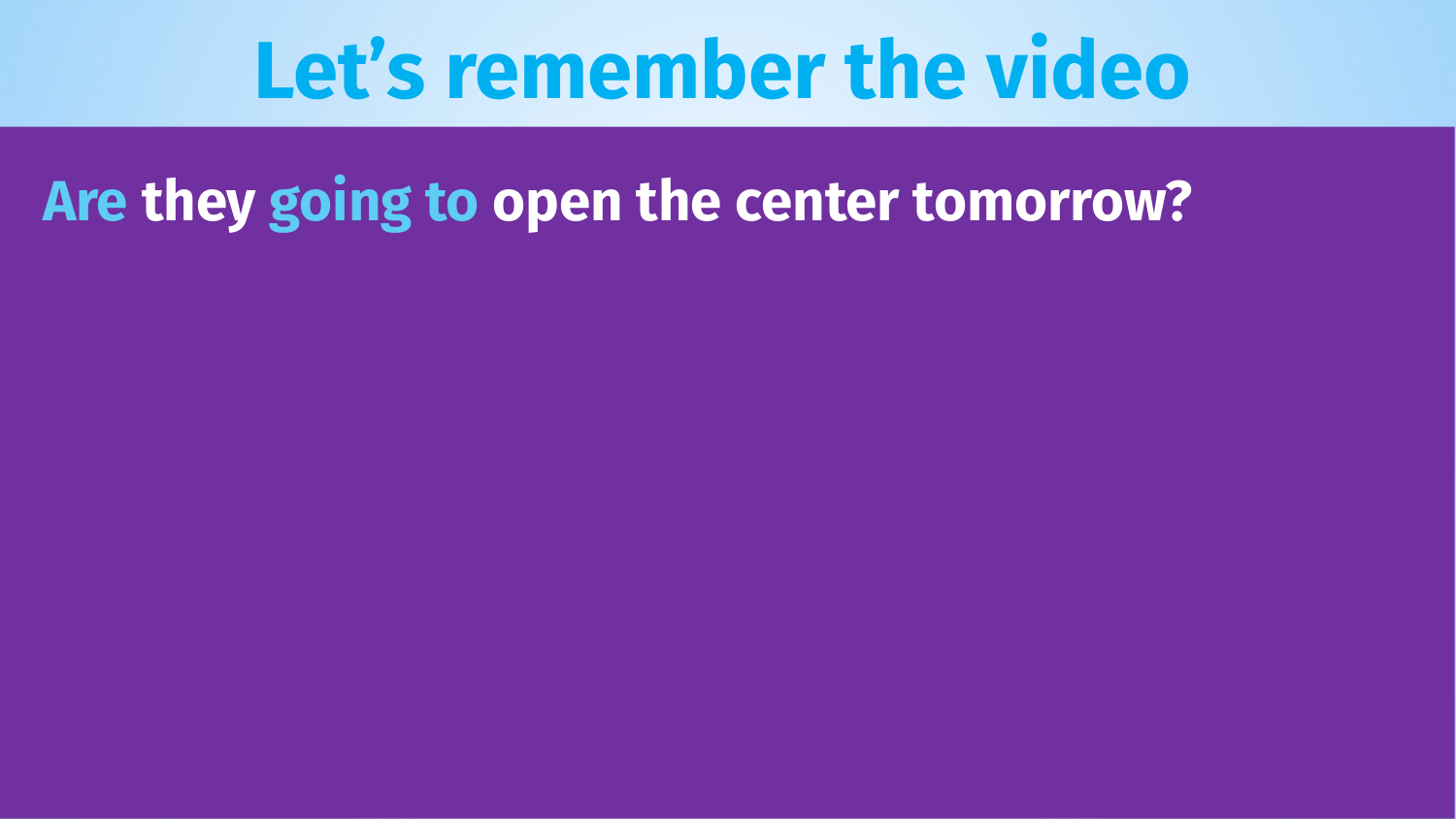

Let’s remember the video
Are they going to open the center tomorrow?